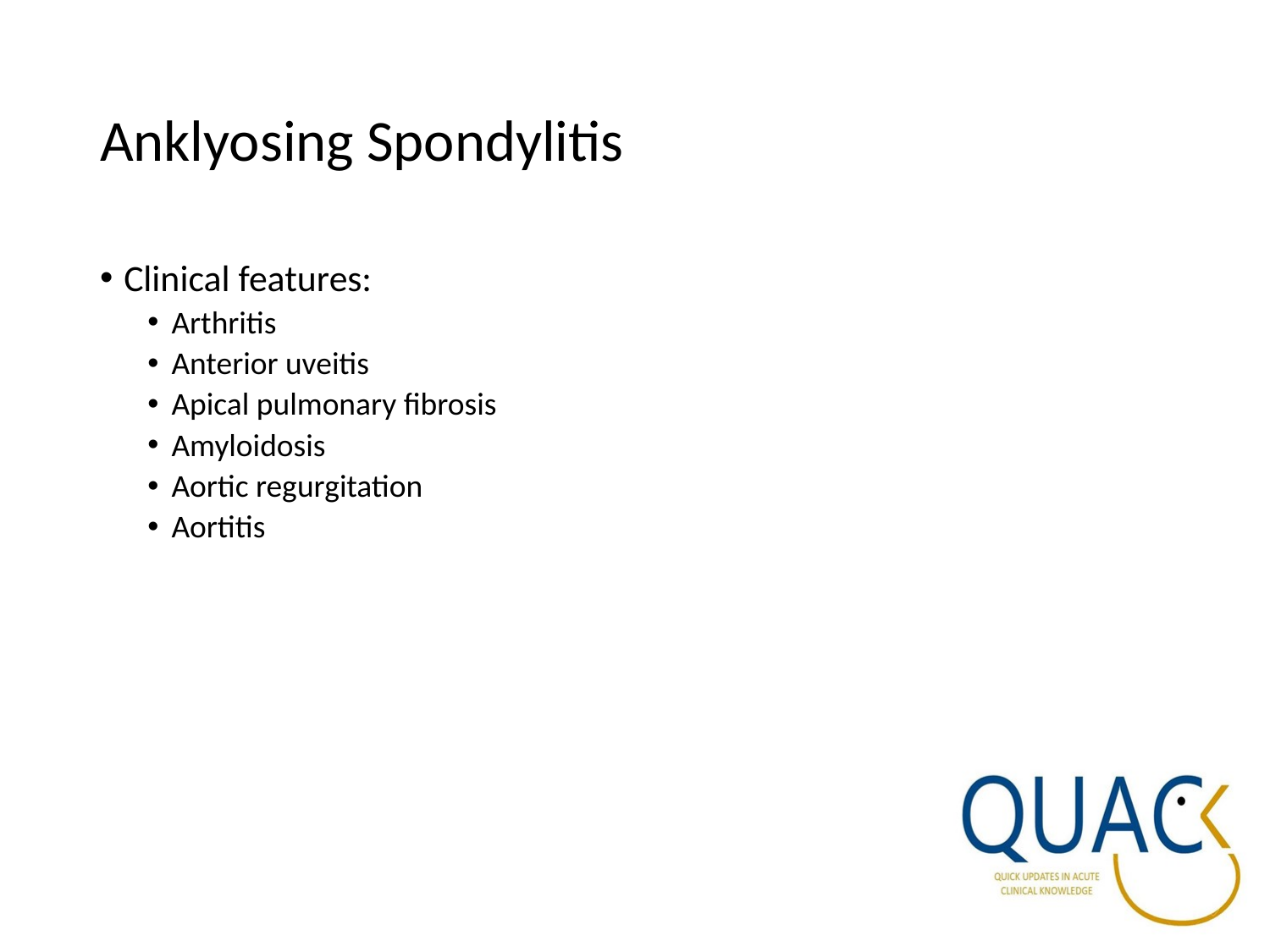

# Anklyosing Spondylitis
Clinical features:
Arthritis
Anterior uveitis
Apical pulmonary fibrosis
Amyloidosis
Aortic regurgitation
Aortitis